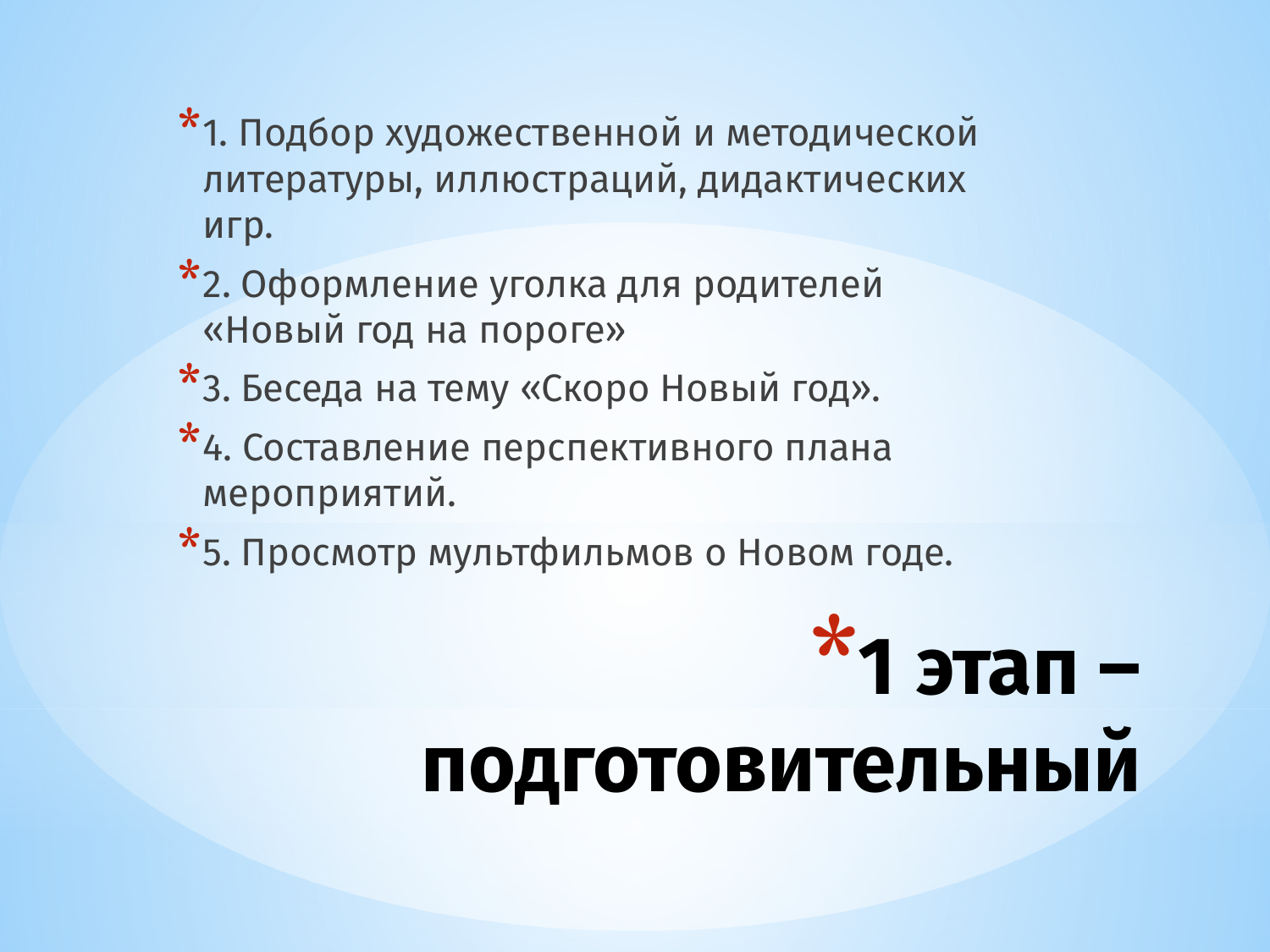

1. Подбор художественной и методической литературы, иллюстраций, дидактических игр.
2. Оформление уголка для родителей «Новый год на пороге»
3. Беседа на тему «Скоро Новый год».
4. Составление перспективного плана мероприятий.
5. Просмотр мультфильмов о Новом годе.
# 1 этап – подготовительный